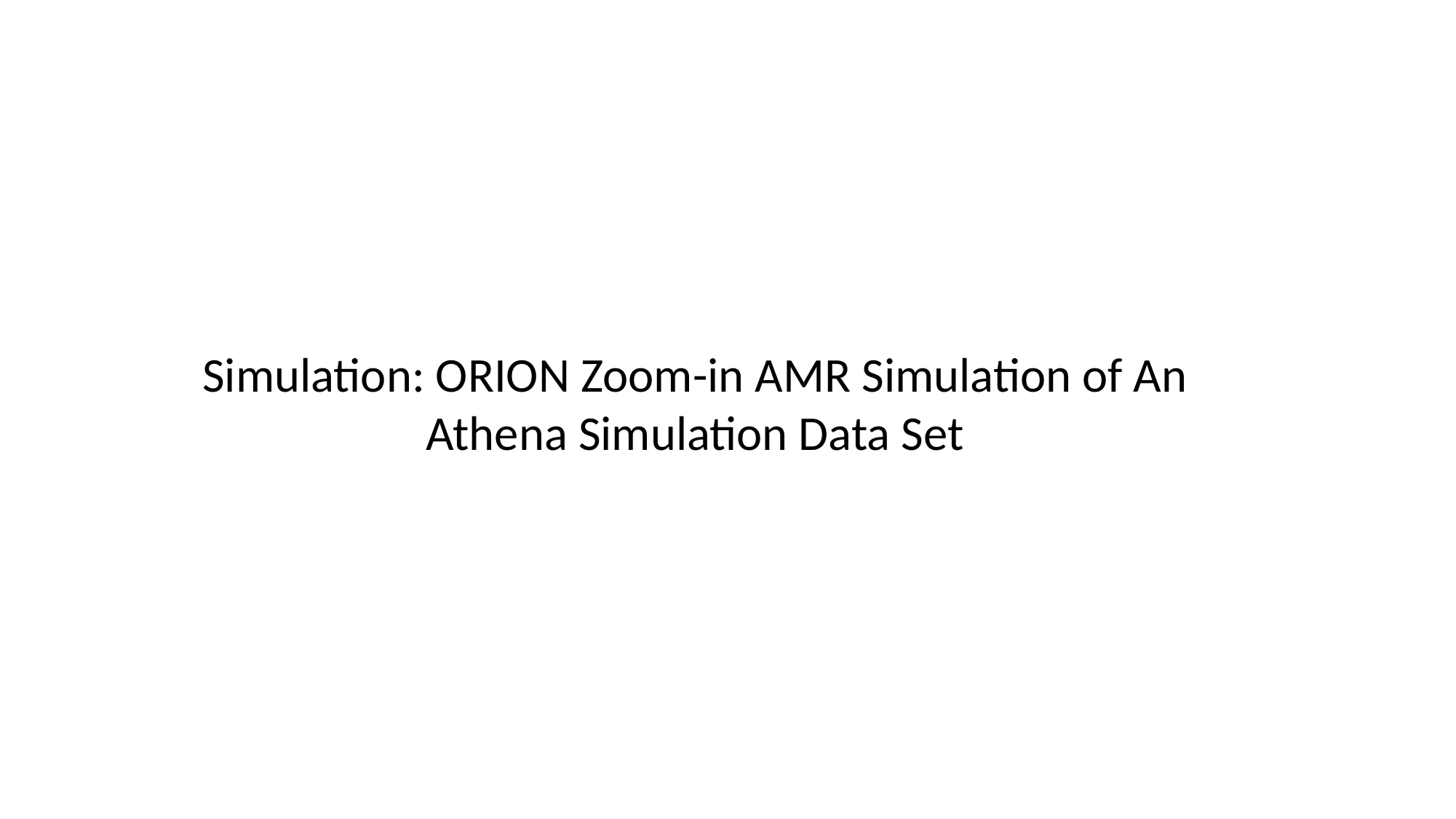

Simulation: ORION Zoom-in AMR Simulation of An Athena Simulation Data Set